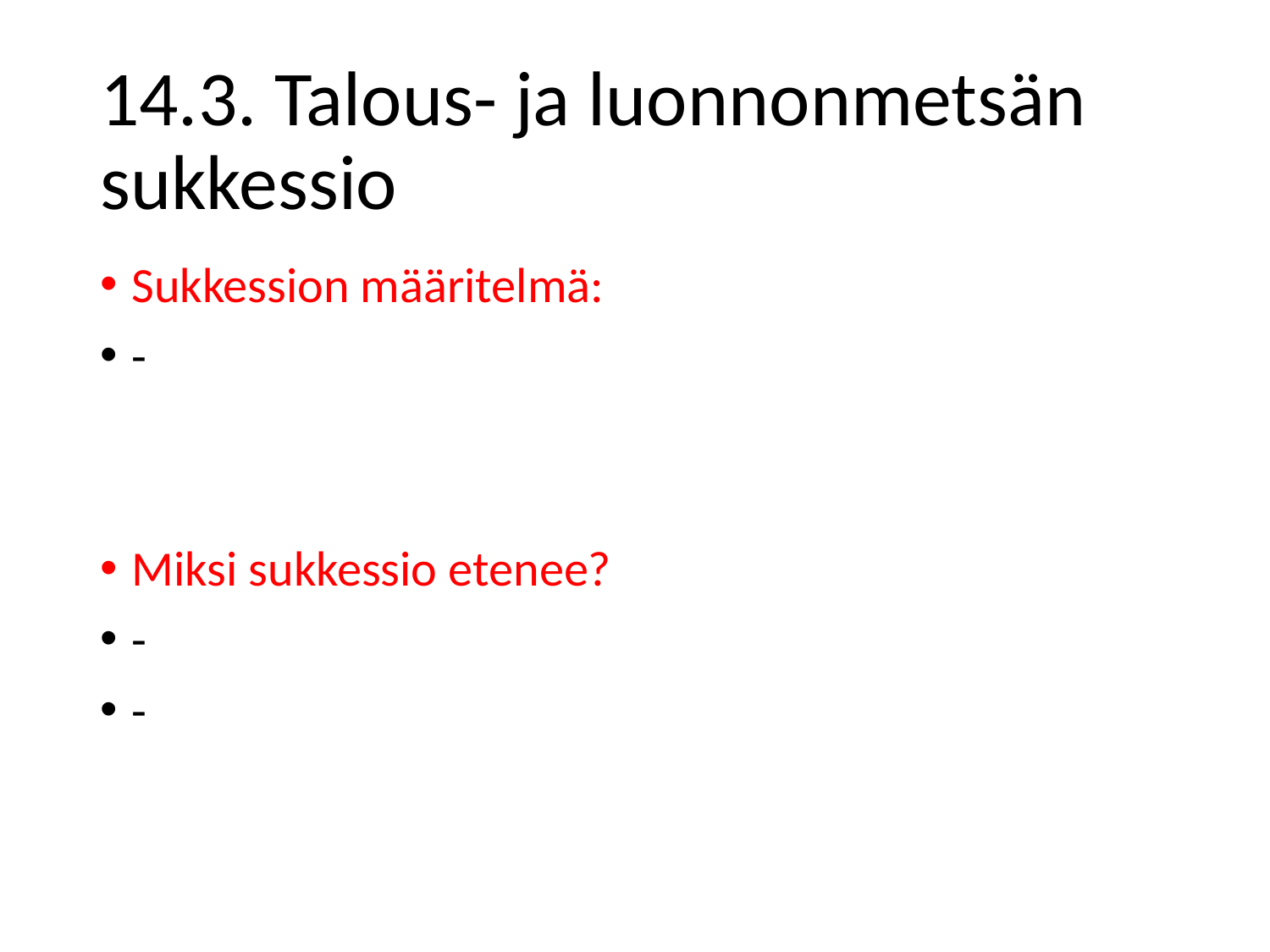

# 14.3. Talous- ja luonnonmetsän sukkessio
Sukkession määritelmä:
-

Miksi sukkessio etenee?
-
-